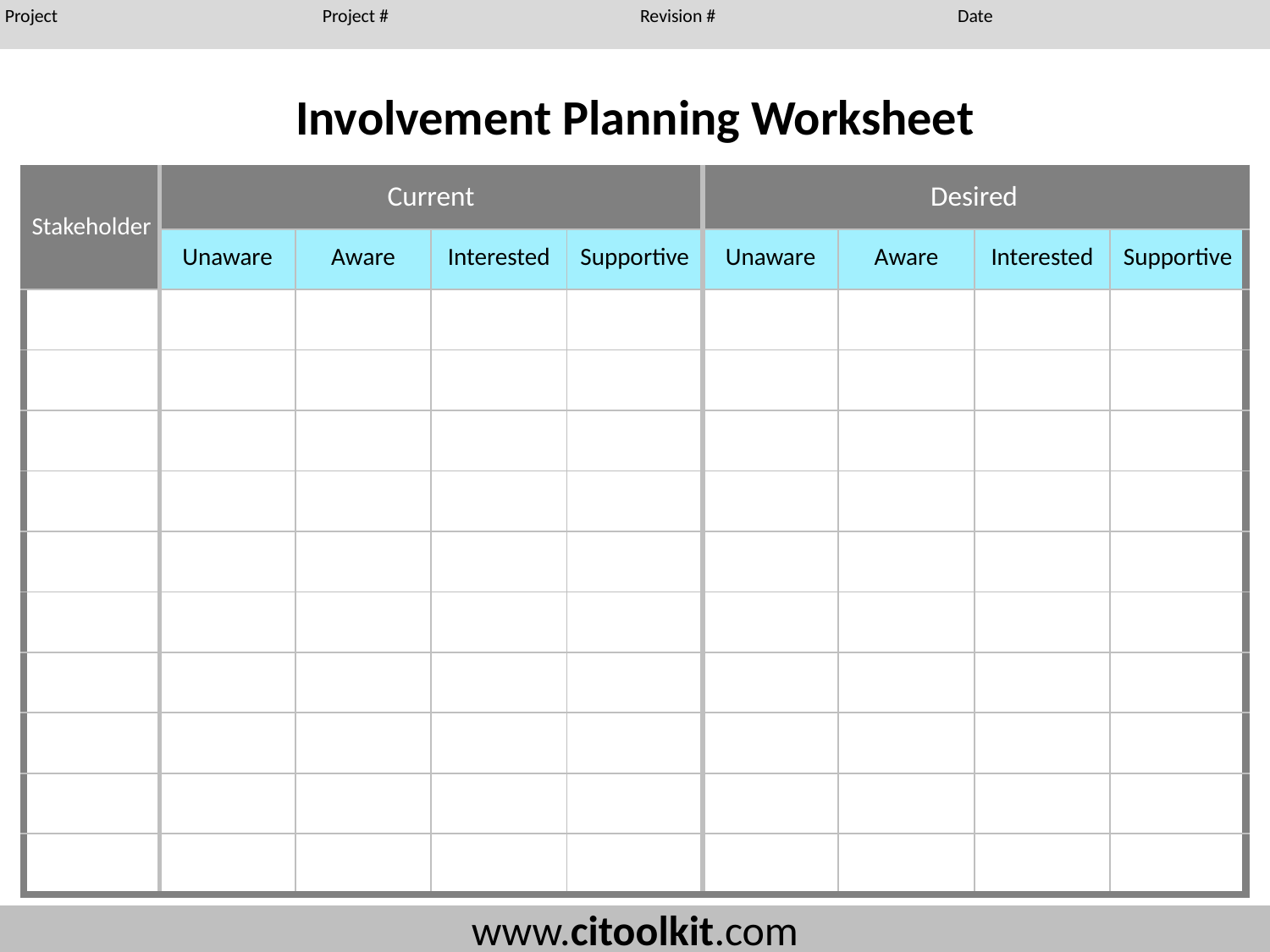

Involvement Planning Worksheet
| Stakeholder | Current |  |  |  | Desired |  |  |  |
| --- | --- | --- | --- | --- | --- | --- | --- | --- |
|  | Unaware | Aware | Interested | Supportive | Unaware | Aware | Interested | Supportive |
|  |  |  |  |  |  |  |  |  |
|  |  |  |  |  |  |  |  |  |
|  |  |  |  |  |  |  |  |  |
|  |  |  |  |  |  |  |  |  |
|  |  |  |  |  |  |  |  |  |
|  |  |  |  |  |  |  |  |  |
|  |  |  |  |  |  |  |  |  |
|  |  |  |  |  |  |  |  |  |
|  |  |  |  |  |  |  |  |  |
|  |  |  |  |  |  |  |  |  |